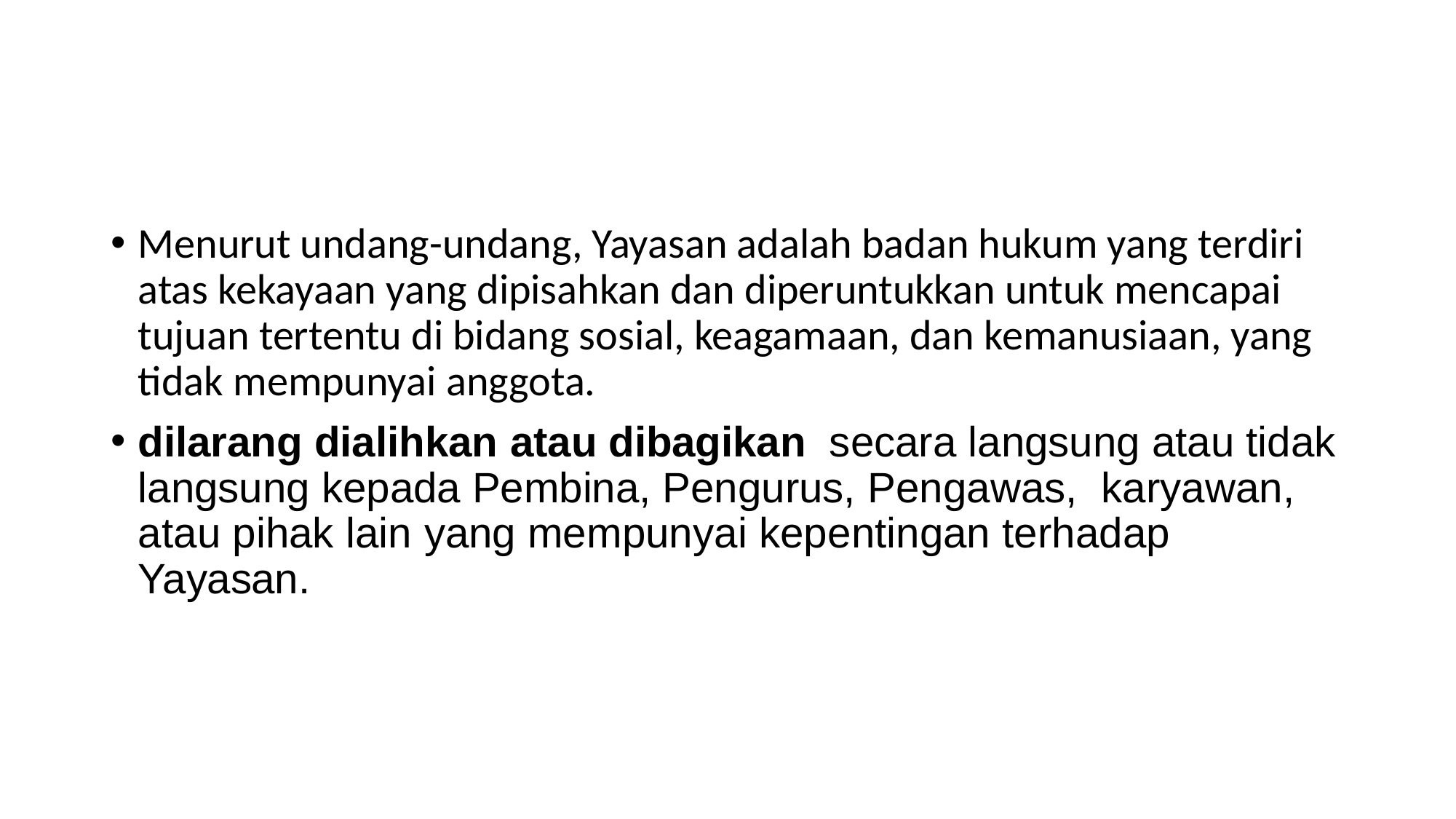

#
Menurut undang-undang, Yayasan adalah badan hukum yang terdiri atas kekayaan yang dipisahkan dan diperuntukkan untuk mencapai tujuan tertentu di bidang sosial, keagamaan, dan kemanusiaan, yang tidak mempunyai anggota.
dilarang dialihkan atau dibagikan  secara langsung atau tidak langsung kepada Pembina, Pengurus, Pengawas,  karyawan, atau pihak lain yang mempunyai kepentingan terhadap Yayasan.